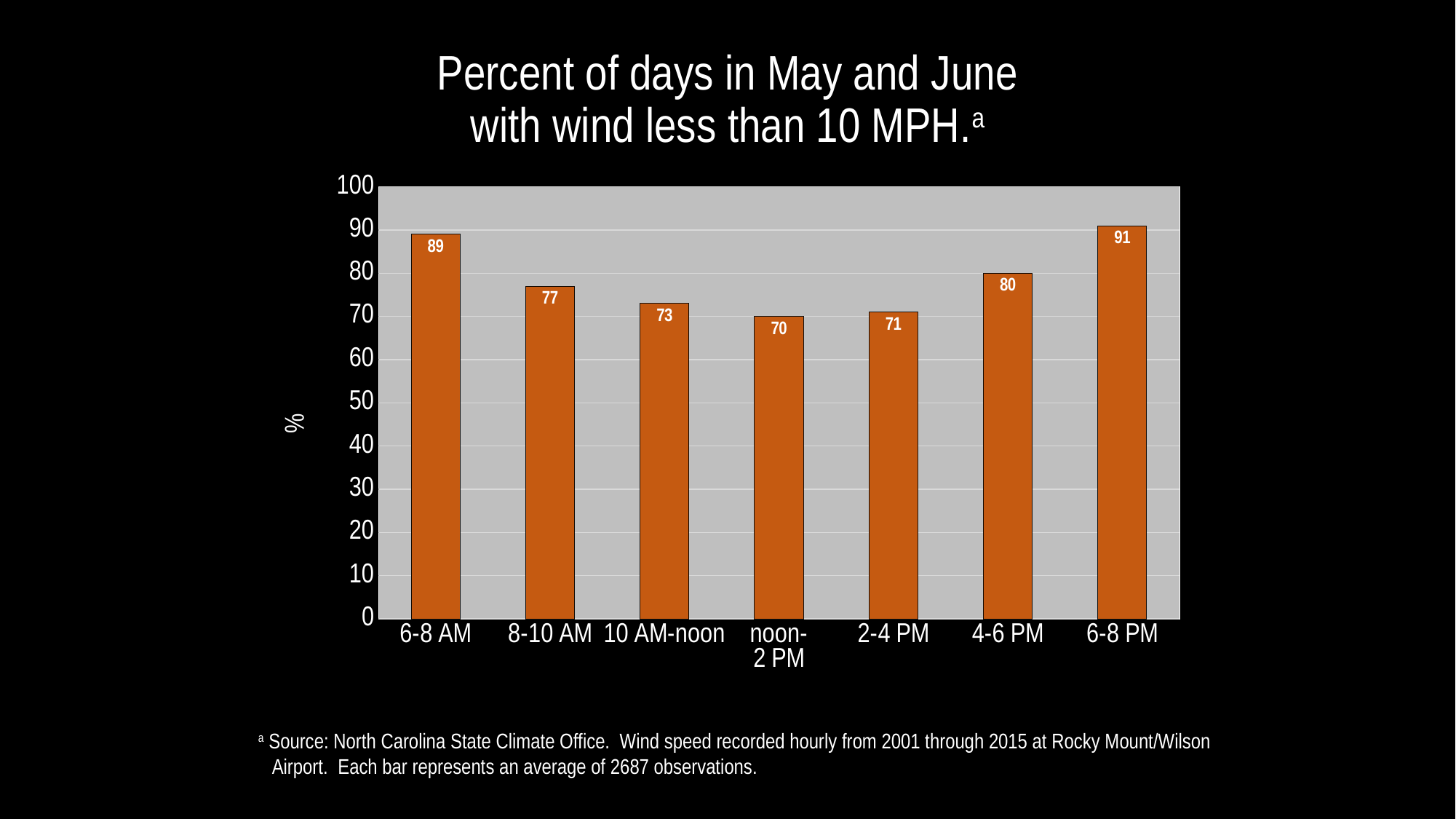

# Percent of days in May and June with wind less than 10 MPH.a

### Chart

| Category | Series 1 |
|---|---|
| 6-8 AM | 89.0 |
| 8-10 AM | 77.0 |
| 10 AM-noon | 73.0 |
| noon-
2 PM | 70.0 |
| 2-4 PM | 71.0 |
| 4-6 PM | 80.0 |
| 6-8 PM | 91.0 |
a Source: North Carolina State Climate Office.  Wind speed recorded hourly from 2001 through 2015 at Rocky Mount/Wilson    	Airport.  Each bar represents an average of 2687 observations.